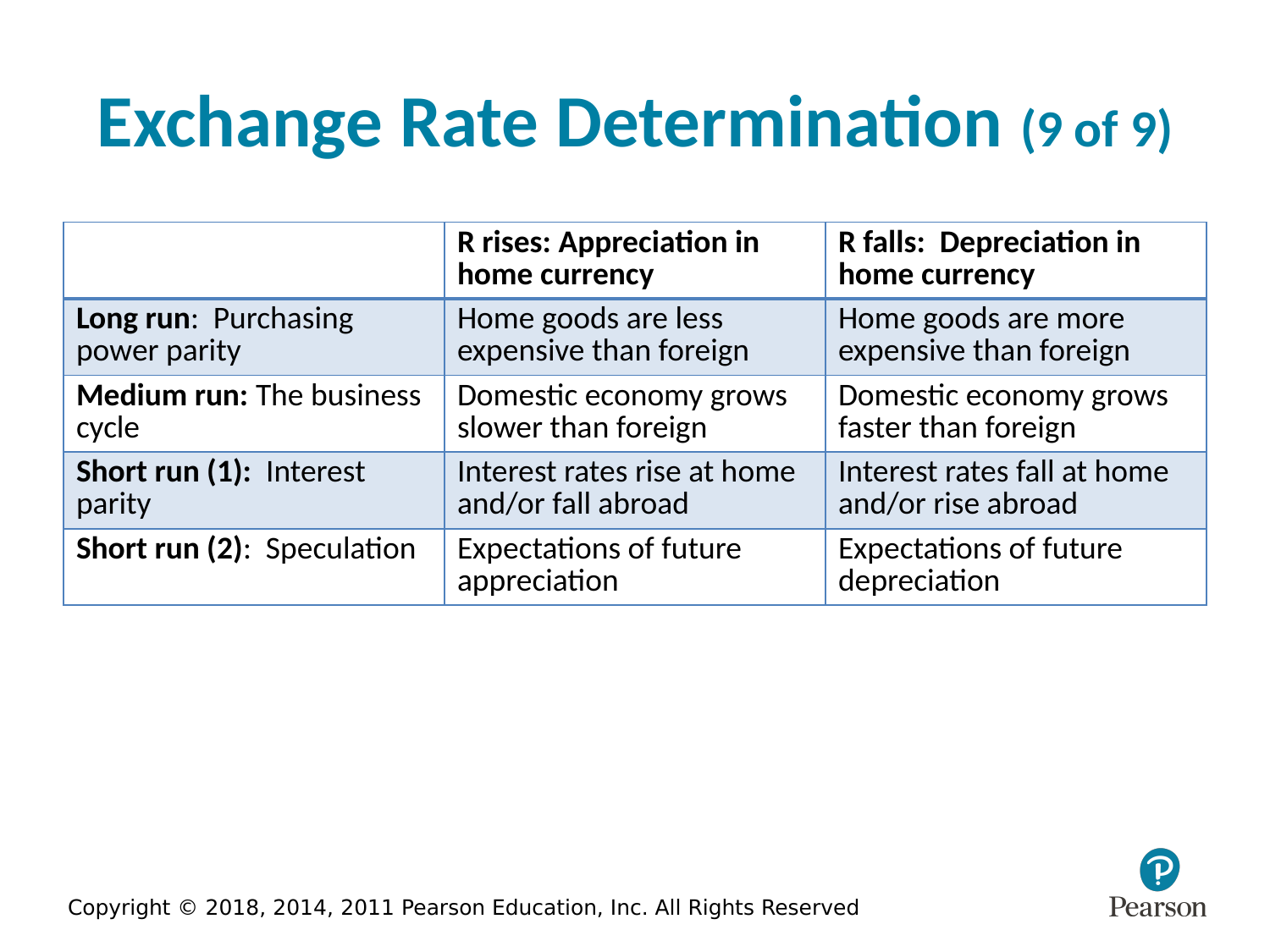

# Exchange Rate Determination (9 of 9)
| Blank | R rises: Appreciation in home currency | R falls: Depreciation in home currency |
| --- | --- | --- |
| Long run: Purchasing power parity | Home goods are less expensive than foreign | Home goods are more expensive than foreign |
| Medium run: The business cycle | Domestic economy grows slower than foreign | Domestic economy grows faster than foreign |
| Short run (1): Interest parity | Interest rates rise at home and/or fall abroad | Interest rates fall at home and/or rise abroad |
| Short run (2): Speculation | Expectations of future appreciation | Expectations of future depreciation |